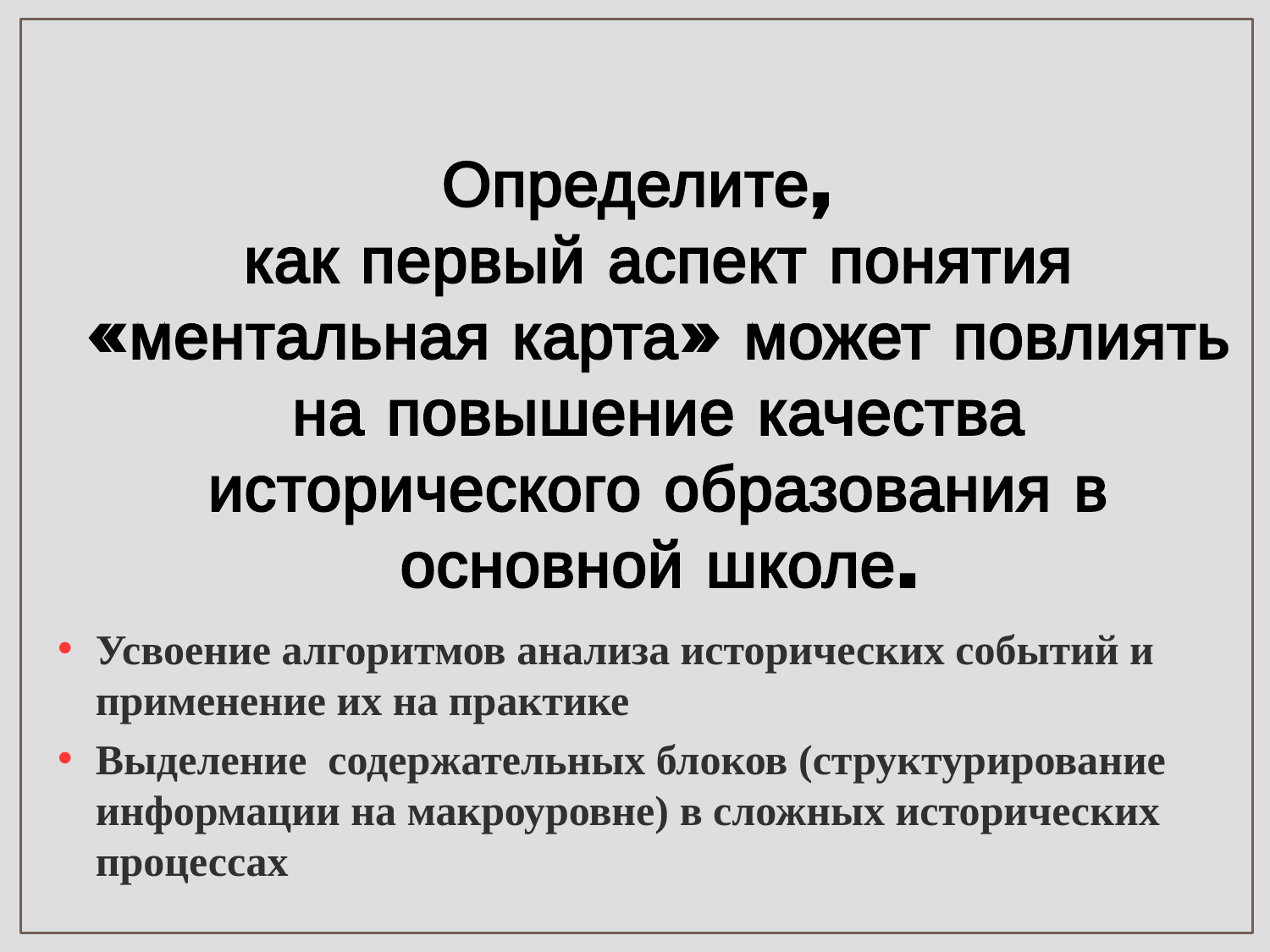

# Определите, как первый аспект понятия «ментальная карта» может повлиять на повышение качества исторического образования в основной школе.
Усвоение алгоритмов анализа исторических событий и применение их на практике
Выделение  содержательных блоков (структурирование информации на макроуровне) в сложных исторических процессах